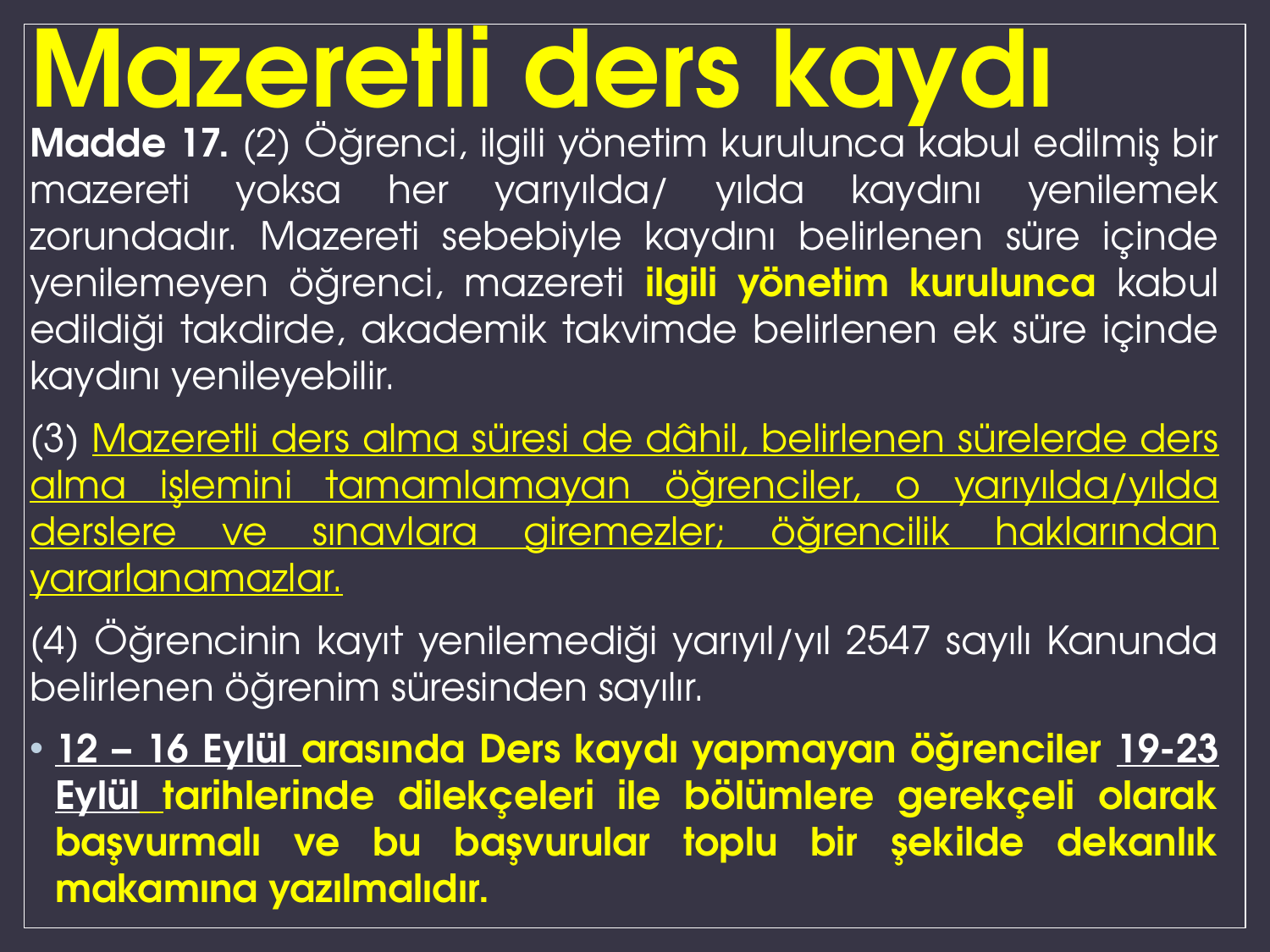

# Mazeretli ders kaydı
Madde 17. (2) Öğrenci, ilgili yönetim kurulunca kabul edilmiş bir mazereti yoksa her yarıyılda/ yılda kaydını yenilemek zorundadır. Mazereti sebebiyle kaydını belirlenen süre içinde yenilemeyen öğrenci, mazereti ilgili yönetim kurulunca kabul edildiği takdirde, akademik takvimde belirlenen ek süre içinde kaydını yenileyebilir.
(3) Mazeretli ders alma süresi de dâhil, belirlenen sürelerde ders alma işlemini tamamlamayan öğrenciler, o yarıyılda/yılda derslere ve sınavlara giremezler; öğrencilik haklarından yararlanamazlar.
(4) Öğrencinin kayıt yenilemediği yarıyıl/yıl 2547 sayılı Kanunda belirlenen öğrenim süresinden sayılır.
12 – 16 Eylül arasında Ders kaydı yapmayan öğrenciler 19-23 Eylül tarihlerinde dilekçeleri ile bölümlere gerekçeli olarak başvurmalı ve bu başvurular toplu bir şekilde dekanlık makamına yazılmalıdır.